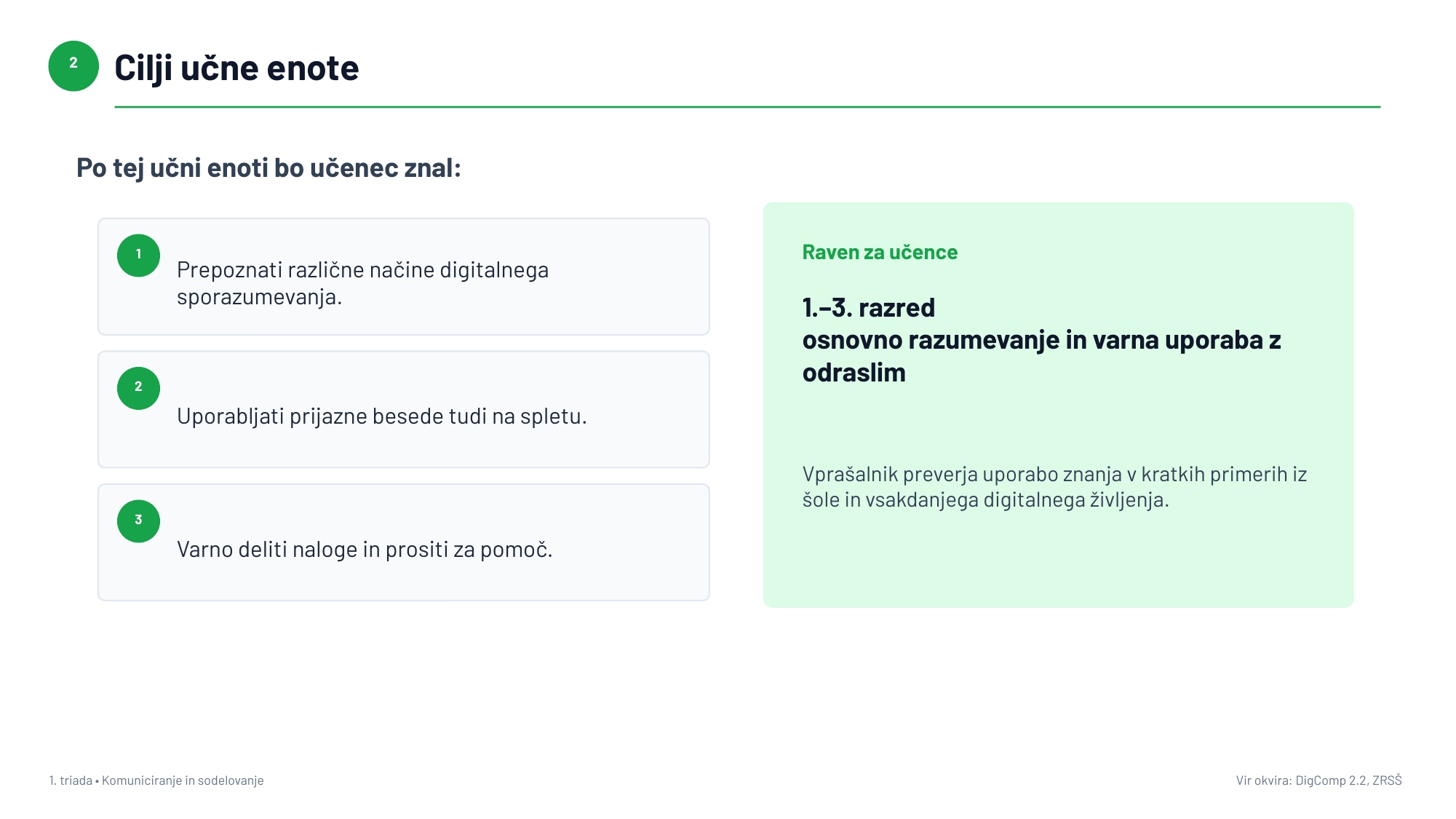

Cilji učne enote

2

Po tej učni enoti bo učenec znal:

Prepoznati različne načine digitalnega sporazumevanja.
Raven za učence
1
1.–3. razred
osnovno razumevanje in varna uporaba z odraslim

Uporabljati prijazne besede tudi na spletu.
2
Vprašalnik preverja uporabo znanja v kratkih primerih iz šole in vsakdanjega digitalnega življenja.

Varno deliti naloge in prositi za pomoč.
3
1. triada • Komuniciranje in sodelovanje
Vir okvira: DigComp 2.2, ZRSŠ